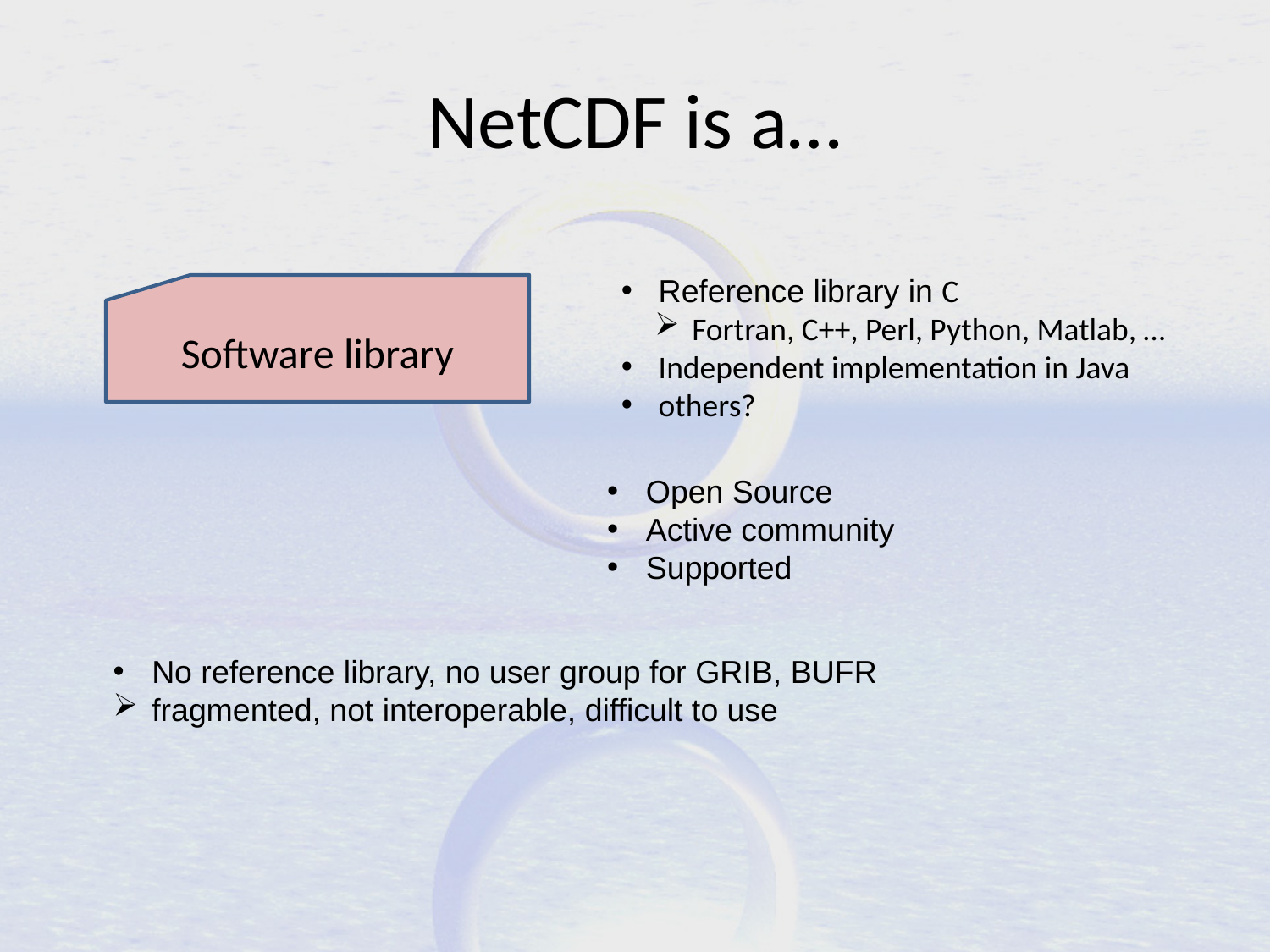

NetCDF is a…
 Reference library in C
 Fortran, C++, Perl, Python, Matlab, …
 Independent implementation in Java
 others?
Software library
 Open Source
 Active community
 Supported
 No reference library, no user group for GRIB, BUFR
 fragmented, not interoperable, difficult to use